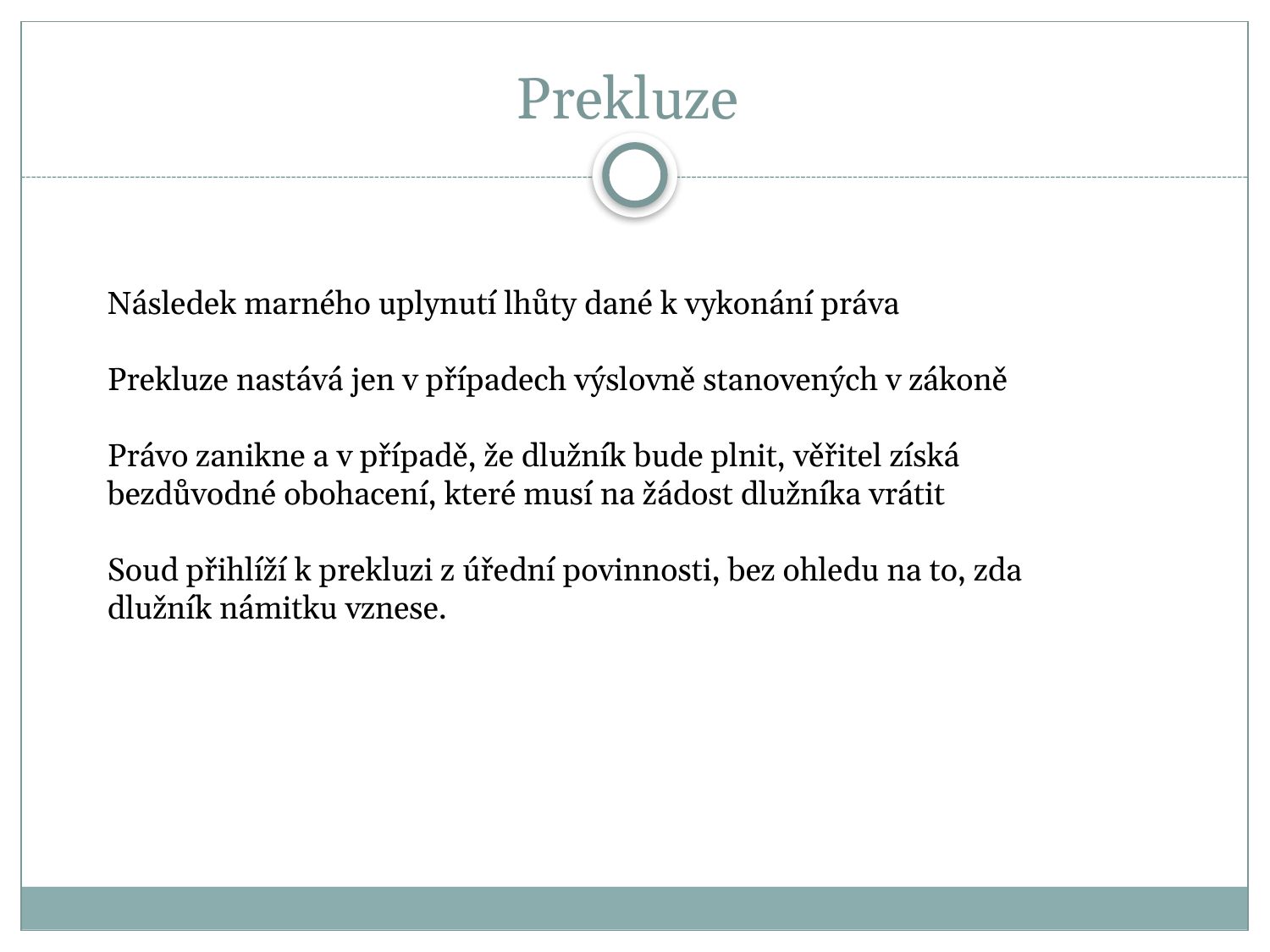

# Prekluze
Následek marného uplynutí lhůty dané k vykonání práva

Prekluze nastává jen v případech výslovně stanovených v zákoně

Právo zanikne a v případě, že dlužník bude plnit, věřitel získá bezdůvodné obohacení, které musí na žádost dlužníka vrátit

Soud přihlíží k prekluzi z úřední povinnosti, bez ohledu na to, zda dlužník námitku vznese.